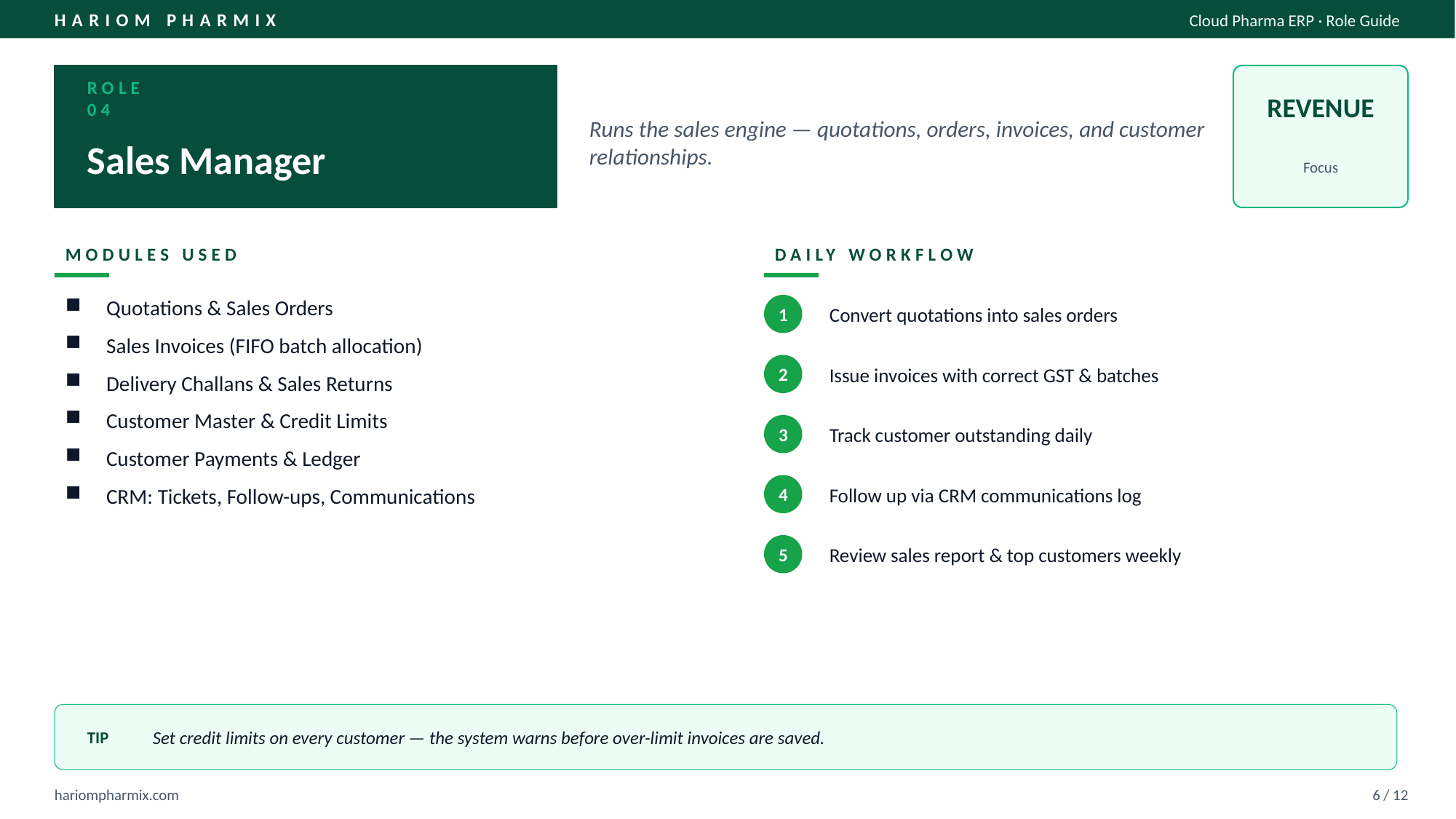

HARIOM PHARMIX
Cloud Pharma ERP · Role Guide

ROLE 04
REVENUE
Runs the sales engine — quotations, orders, invoices, and customer relationships.
Sales Manager
Focus
MODULES USED
DAILY WORKFLOW

Quotations & Sales Orders
Sales Invoices (FIFO batch allocation)
Delivery Challans & Sales Returns
Customer Master & Credit Limits
Customer Payments & Ledger
CRM: Tickets, Follow-ups, Communications
Convert quotations into sales orders

1
Issue invoices with correct GST & batches

2
Track customer outstanding daily

3
Follow up via CRM communications log

4
Review sales report & top customers weekly

5

TIP
Set credit limits on every customer — the system warns before over-limit invoices are saved.
hariompharmix.com
6 / 12